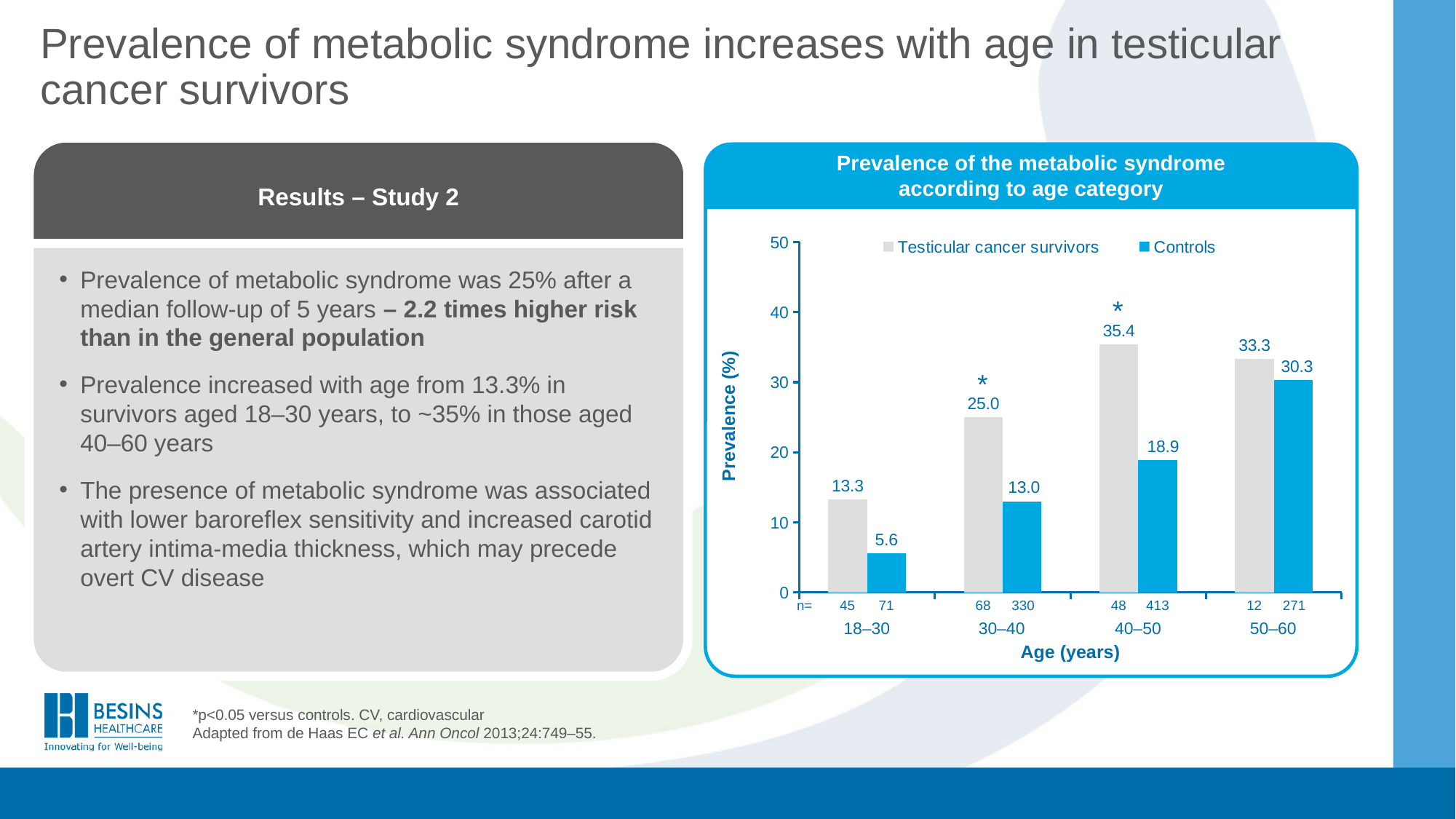

# Prevalence of metabolic syndrome increases with age in testicular cancer survivors
Results – Study 2

Prevalence of metabolic syndrome was 25% after a median follow-up of 5 years – 2.2 times higher risk than in the general population
Prevalence increased with age from 13.3% in survivors aged 18–30 years, to ~35% in those aged 40–60 years
The presence of metabolic syndrome was associated with lower baroreflex sensitivity and increased carotid artery intima-media thickness, which may precede overt CV disease

Prevalence of the metabolic syndrome
according to age category

### Chart

| Category | Testicular cancer survivors | Controls |
|---|---|---|
| 18–30 | 13.3 | 5.6 |
| 30–40 | 25.0 | 13.0 |
| 40–50 | 35.4 | 18.9 |
| 50–60 | 33.3 | 30.3 |
*
*
Prevalence (%)
n=
45
71
68
330
48
413
12
271

18–30
30–40
40–50
50–60
Age (years)
*p<0.05 versus controls. CV, cardiovascular
Adapted from de Haas EC et al. Ann Oncol 2013;24:749–55.